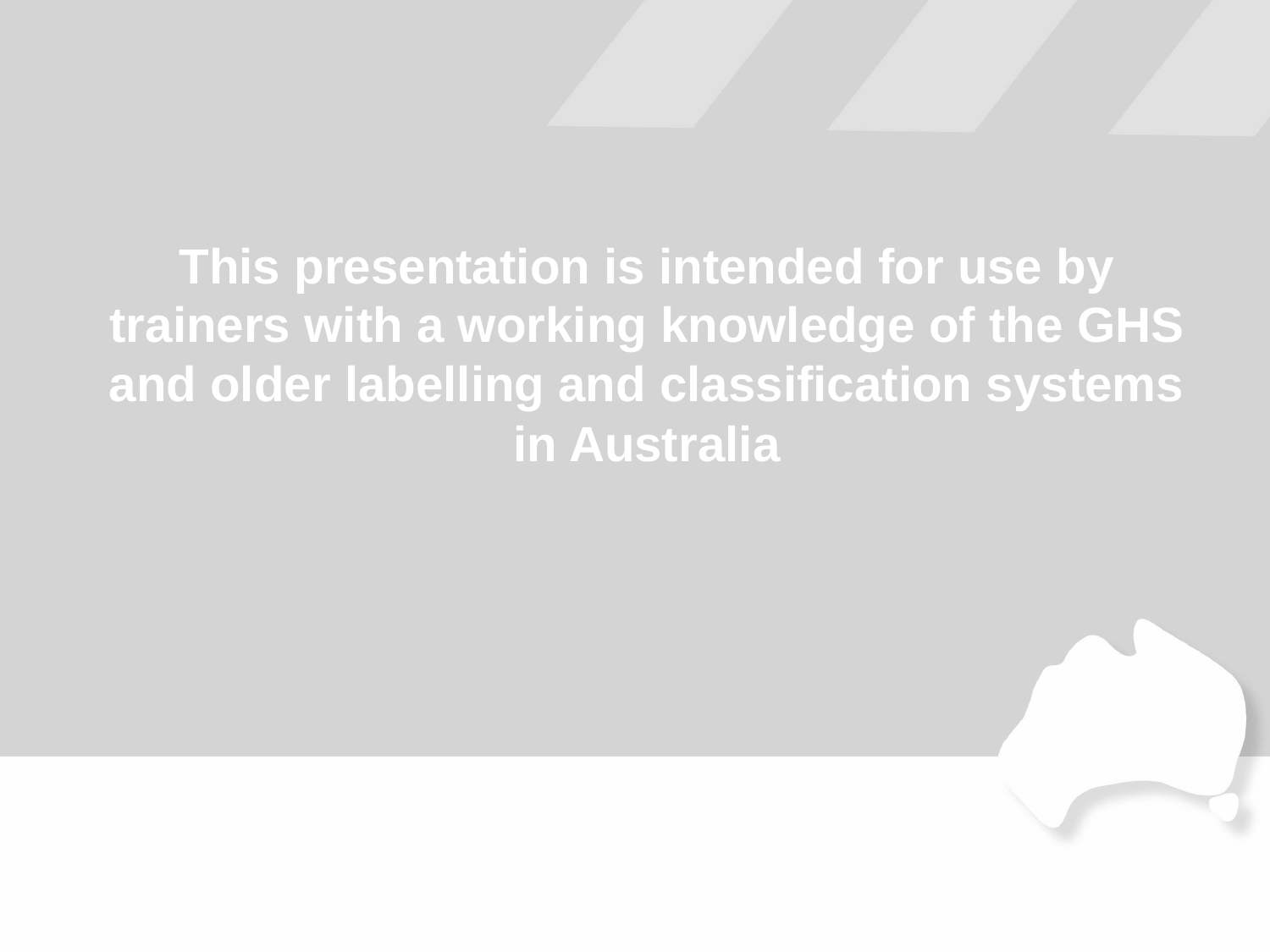

# This presentation is intended for use by trainers with a working knowledge of the GHS and older labelling and classification systems in Australia